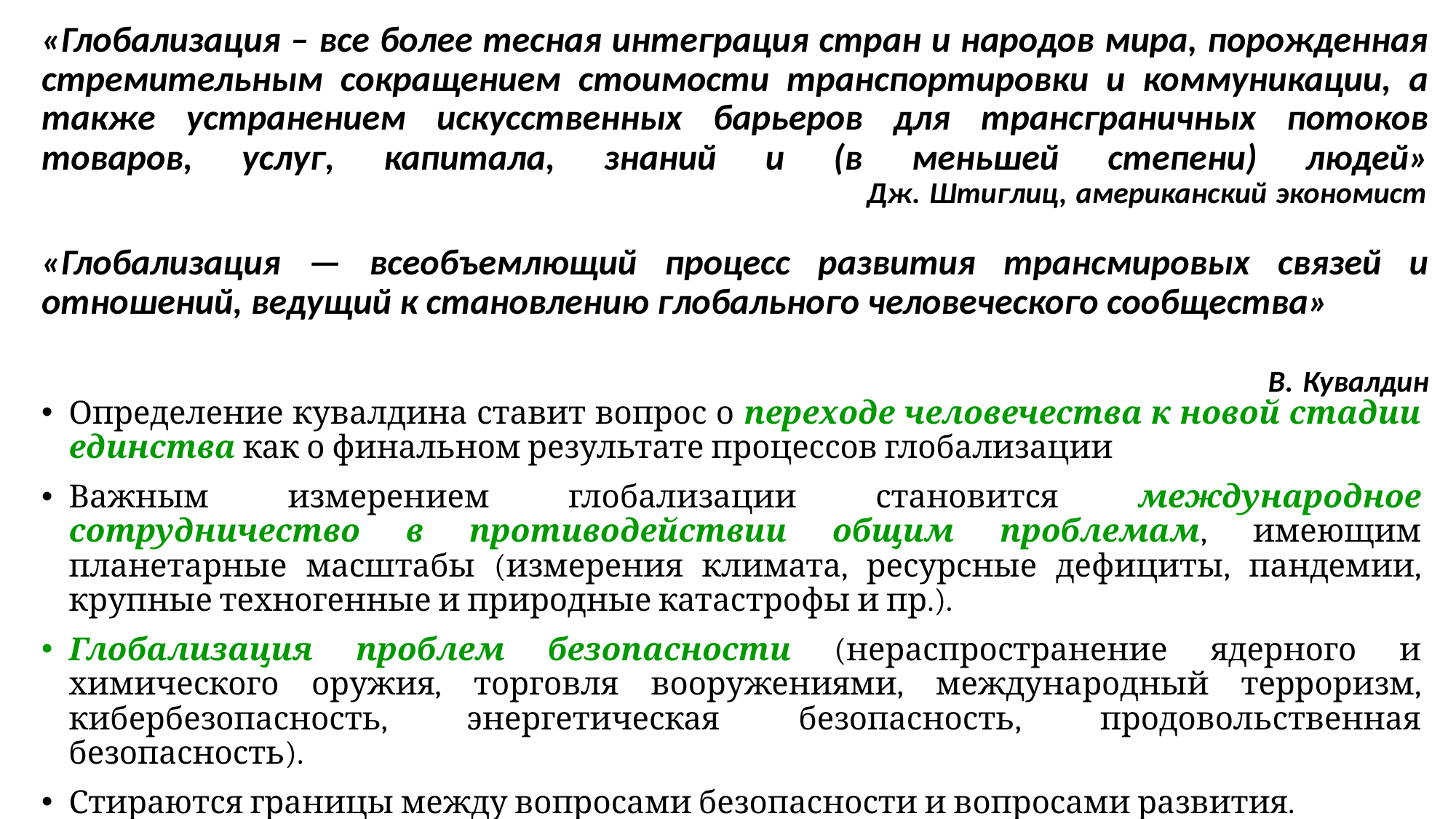

# «Глобализация – все более тесная интеграция стран и народов мира, порожденная стремительным сокращением стоимости транспортировки и коммуникации, а также устранением искусственных барьеров для трансграничных потоков товаров, услуг, капитала, знаний и (в меньшей степени) людей» Дж. Штиглиц, американский экономист «Глобализация — всеобъемлющий процесс развития трансмировых связей и отношений, ведущий к становлению глобального человеческого сообщества» В. Кувалдин
Определение кувалдина ставит вопрос о переходе человечества к новой стадии единства как о финальном результате процессов глобализации
Важным измерением глобализации становится международное сотрудничество в противодействии общим проблемам, имеющим планетарные масштабы (измерения климата, ресурсные дефициты, пандемии, крупные техногенные и природные катастрофы и пр.).
Глобализация проблем безопасности (нераспространение ядерного и химического оружия, торговля вооружениями, международный терроризм, кибербезопасность, энергетическая безопасность, продовольственная безопасность).
Стираются границы между вопросами безопасности и вопросами развития.